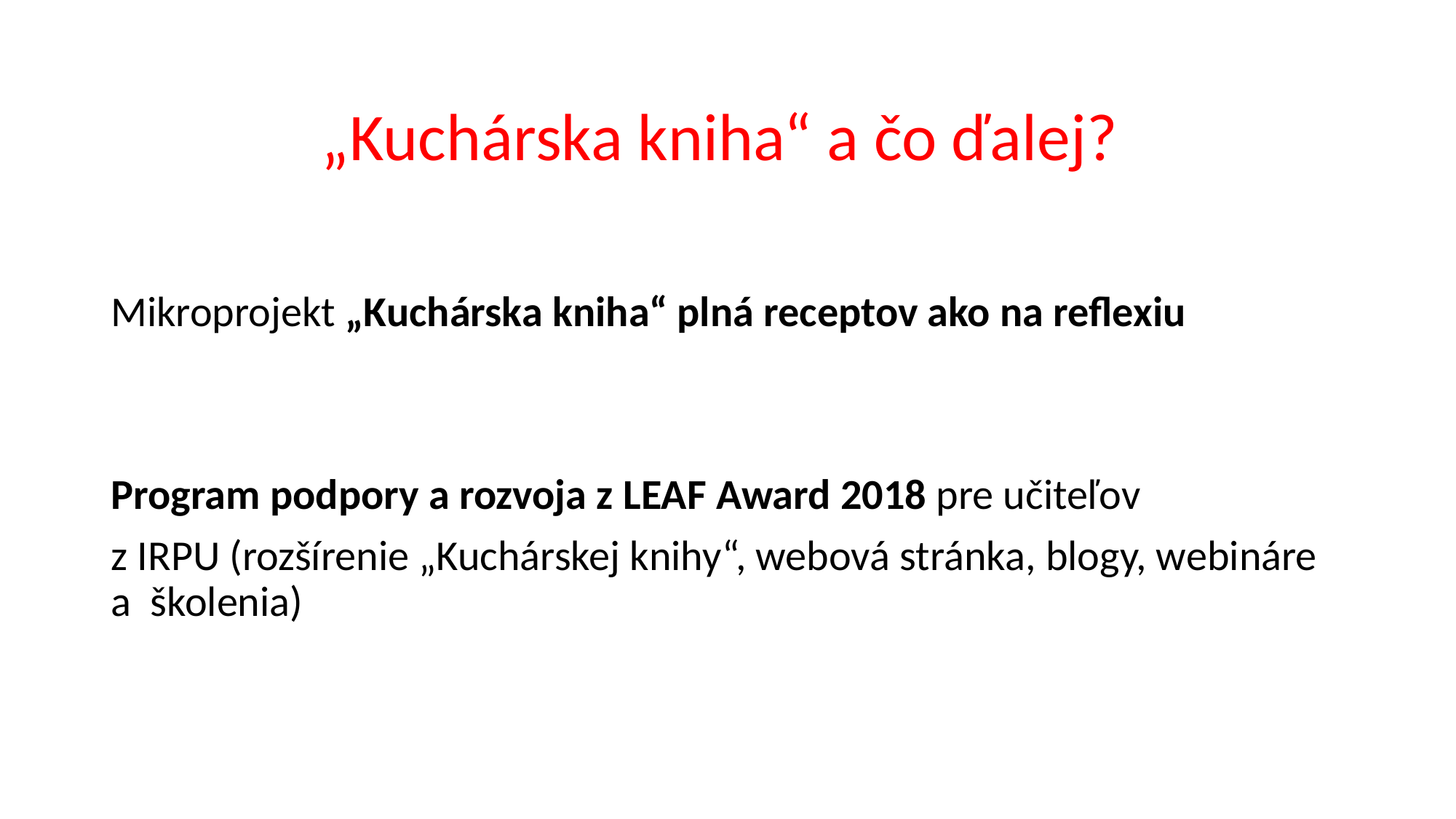

# „Kuchárska kniha“ a čo ďalej?

Mikroprojekt „Kuchárska kniha“ plná receptov ako na reflexiu

Program podpory a rozvoja z LEAF Award 2018 pre učiteľov
z IRPU (rozšírenie „Kuchárskej knihy“, webová stránka, blogy, webináre a  školenia)